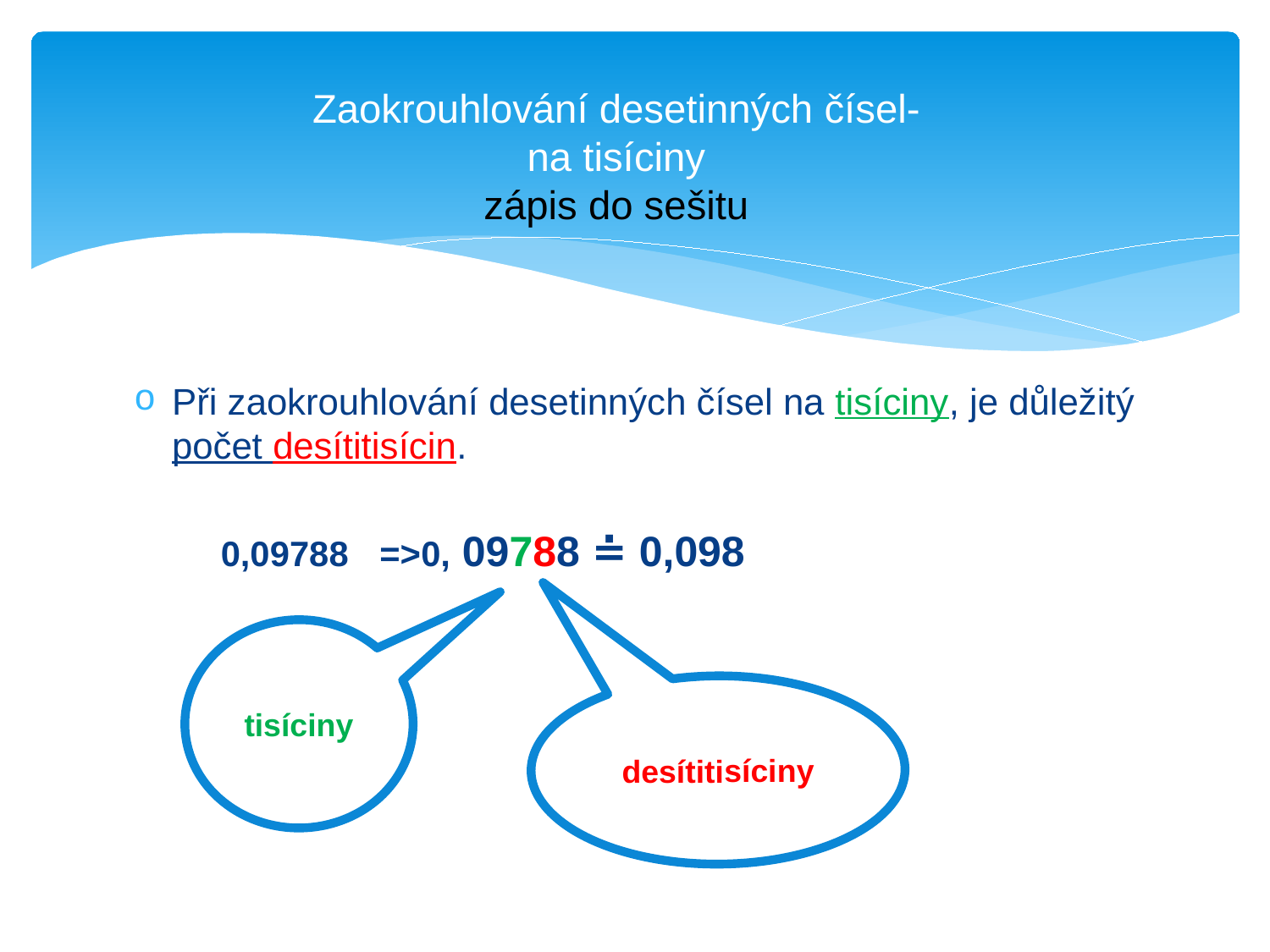

# Zaokrouhlování desetinných čísel- na tisíciny zápis do sešitu
Při zaokrouhlování desetinných čísel na tisíciny, je důležitý počet desítitisícin.

0,09788	=>0, 09788 ≐ 0,098

tisíciny
desítitisíciny